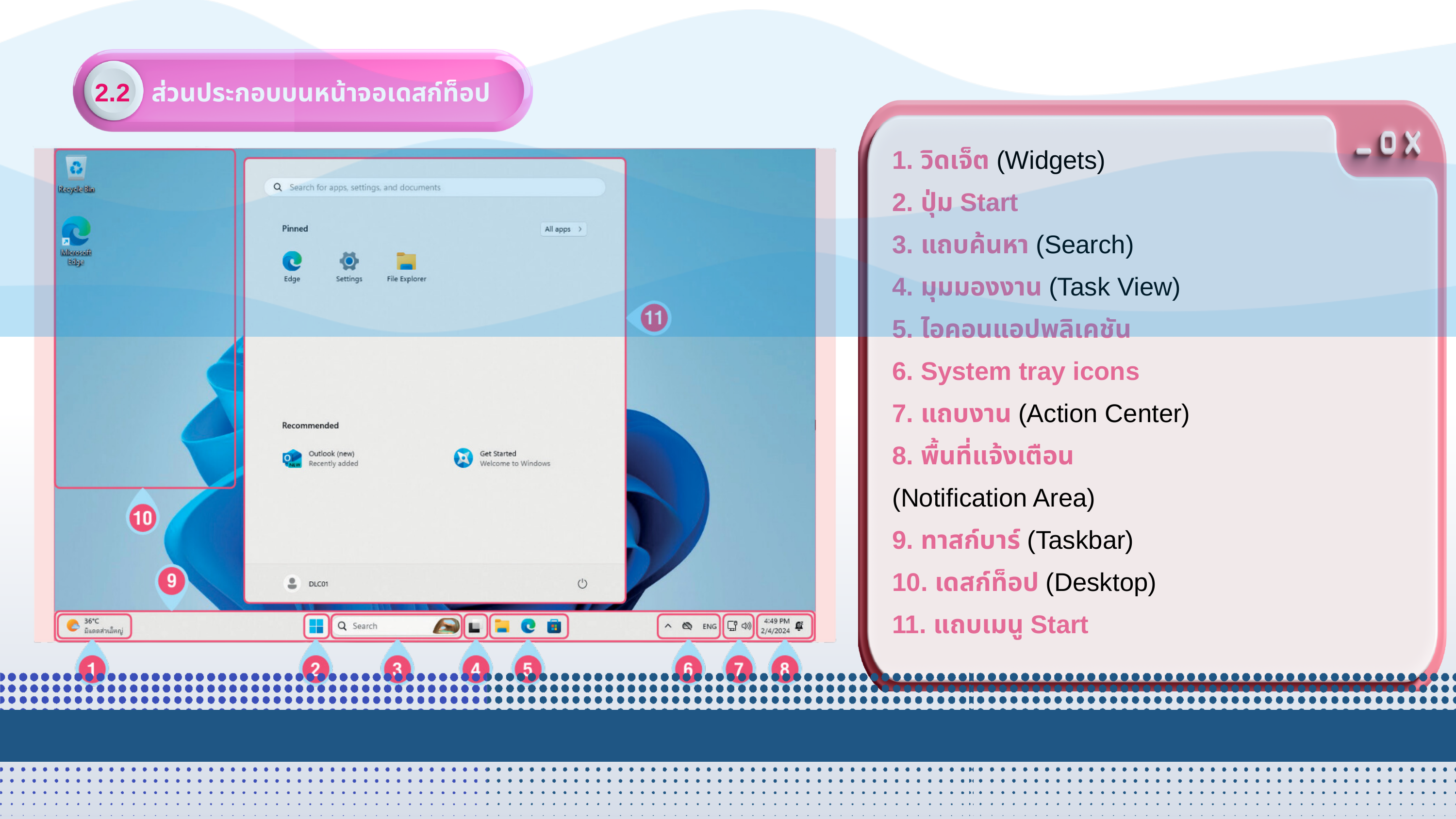

2.2   ส่วนประกอบบนหน้าจอเดสก์ท็อป

1. วิดเจ็ต (Widgets)
2. ปุ่ม Start
3. แถบค้นหา (Search)
4. มุมมองงาน (Task View)
5. ไอคอนแอปพลิเคชัน
6. System tray icons
7. แถบงาน (Action Center)
8. พื้นที่แจ้งเตือน (Notification Area)
9. ทาสก์บาร์ (Taskbar)
10. เดสก์ท็อป (Desktop)
11. แถบเมนู Start